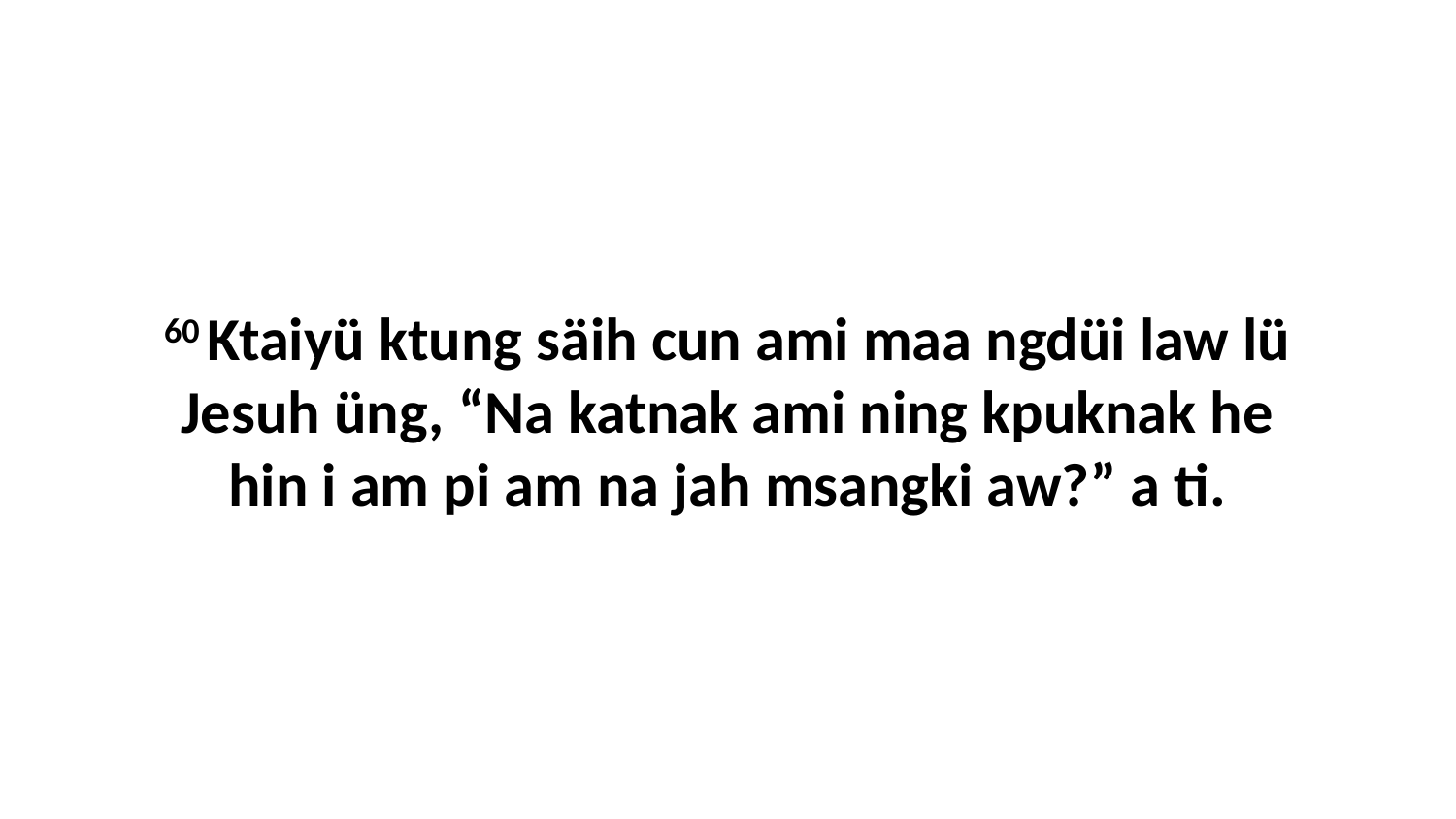

60 Ktaiyü ktung säih cun ami maa ngdüi law lü Jesuh üng, “Na katnak ami ning kpuknak he hin i am pi am na jah msangki aw?” a ti.